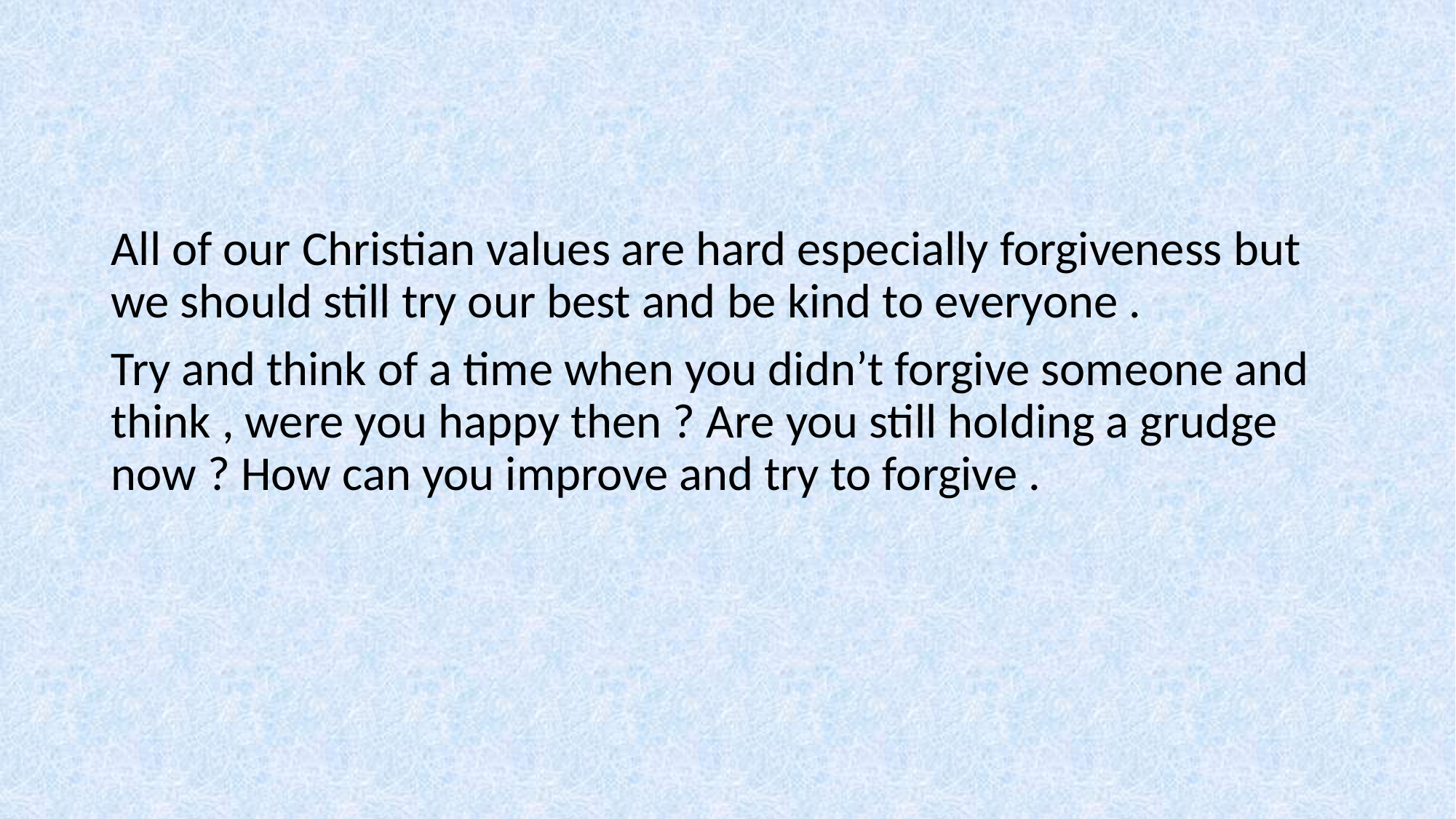

#
All of our Christian values are hard especially forgiveness but we should still try our best and be kind to everyone .
Try and think of a time when you didn’t forgive someone and think , were you happy then ? Are you still holding a grudge now ? How can you improve and try to forgive .